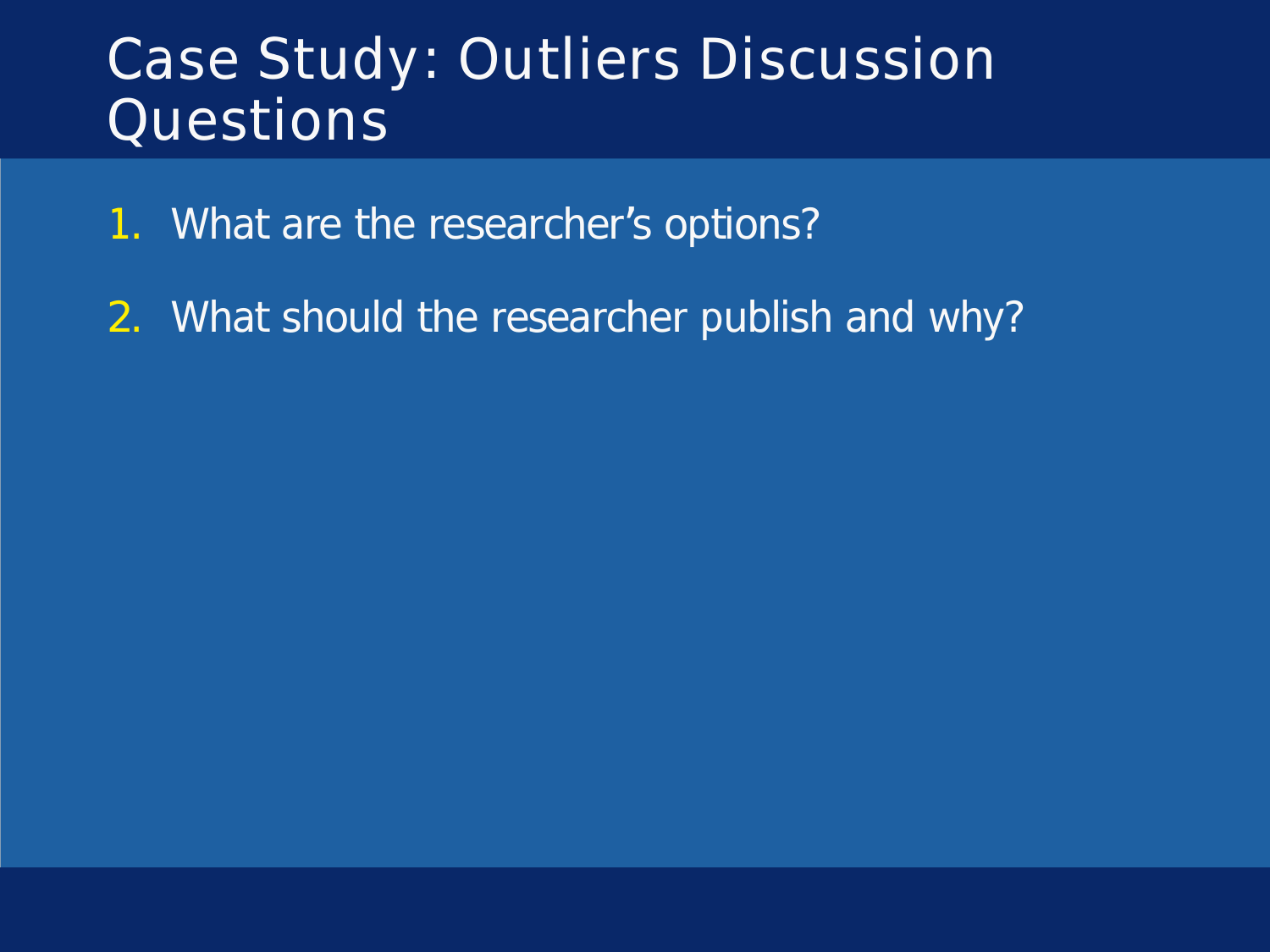

# Case Study: Outliers Discussion Questions
What are the researcher’s options?
What should the researcher publish and why?